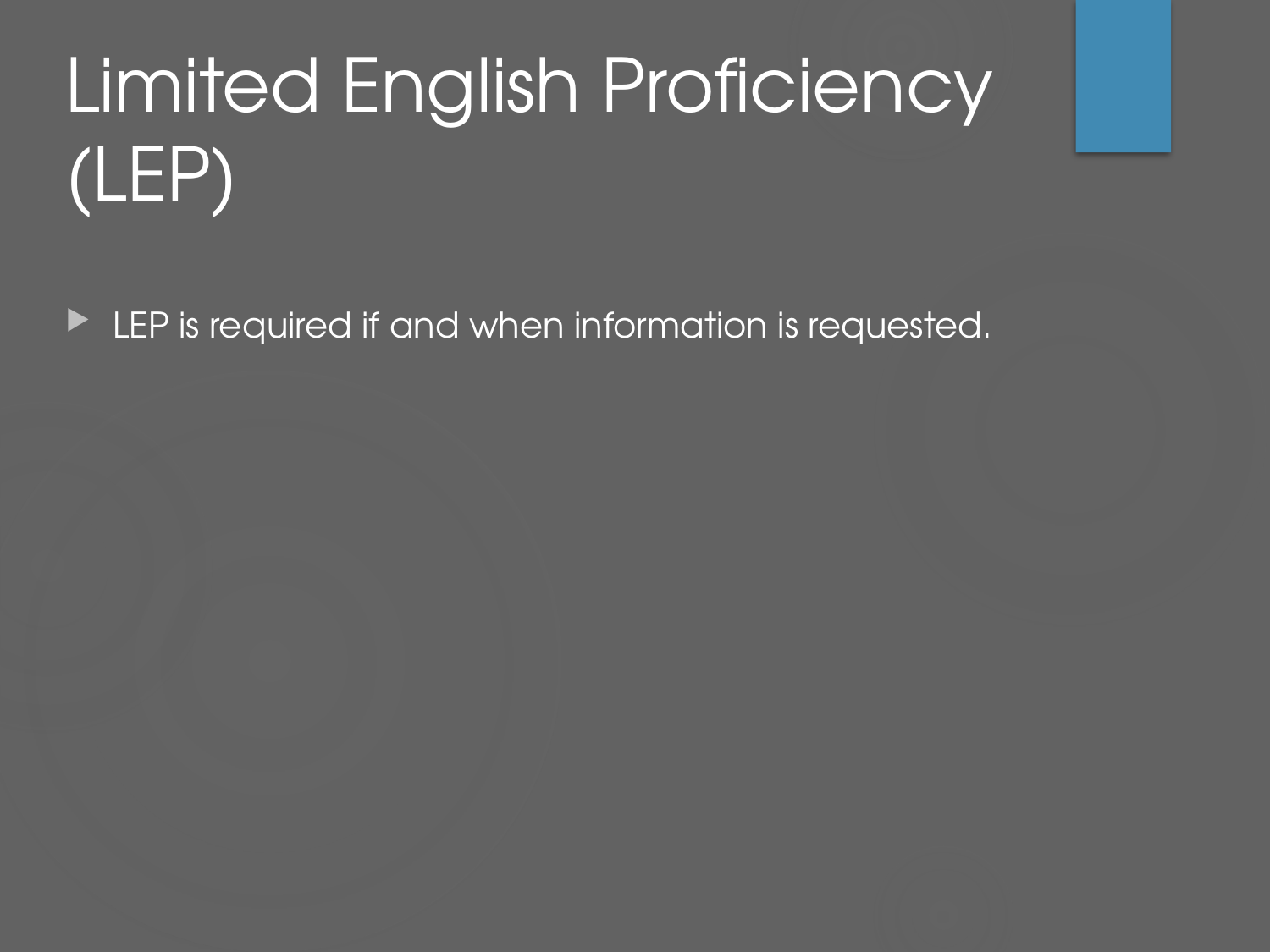

# Limited English Proficiency (LEP)
LEP is required if and when information is requested.